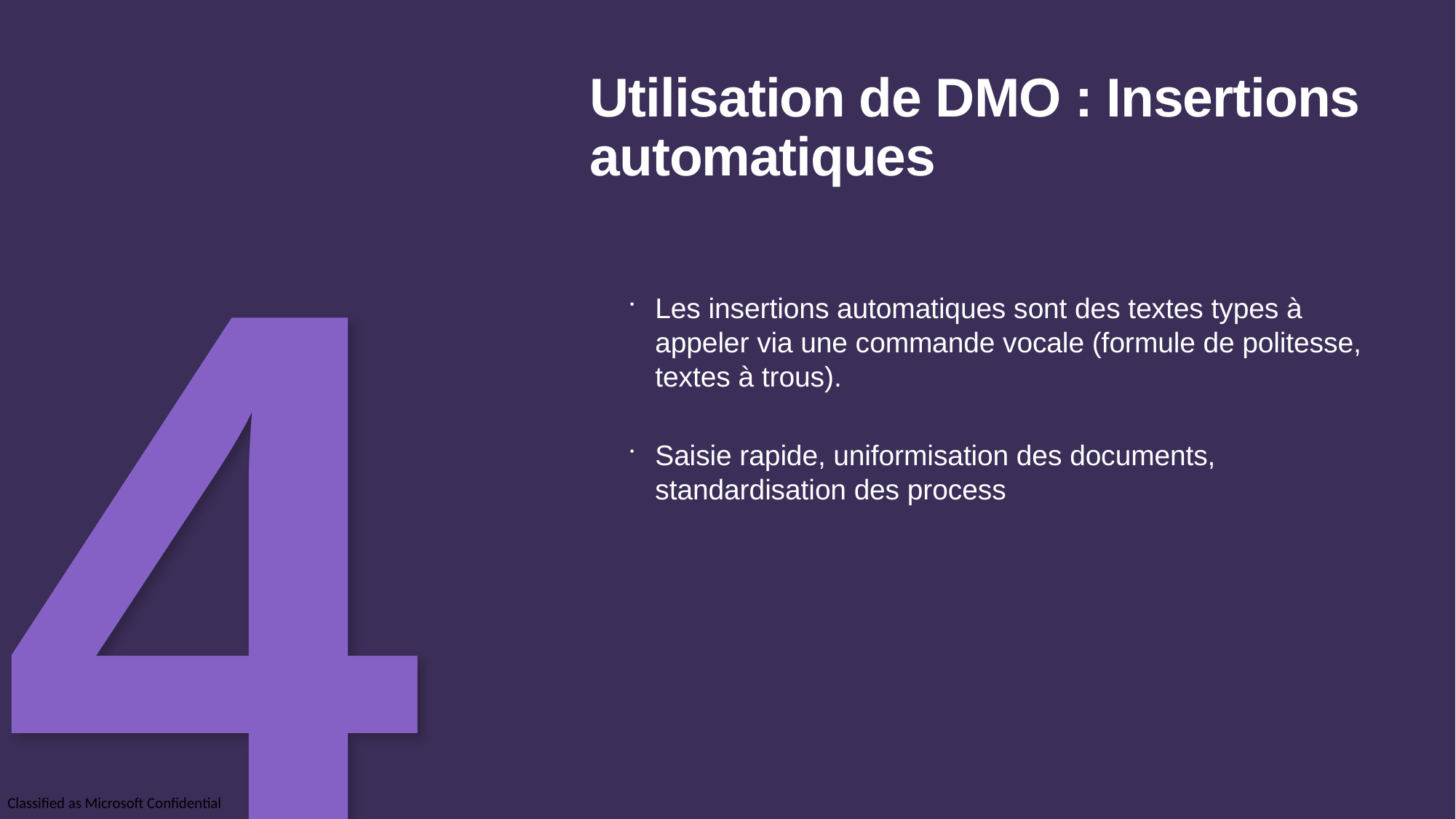

# Utilisation de DMO : Insertions automatiques

Les insertions automatiques sont des textes types à appeler via une commande vocale (formule de politesse, textes à trous).

Saisie rapide, uniformisation des documents, standardisation des process